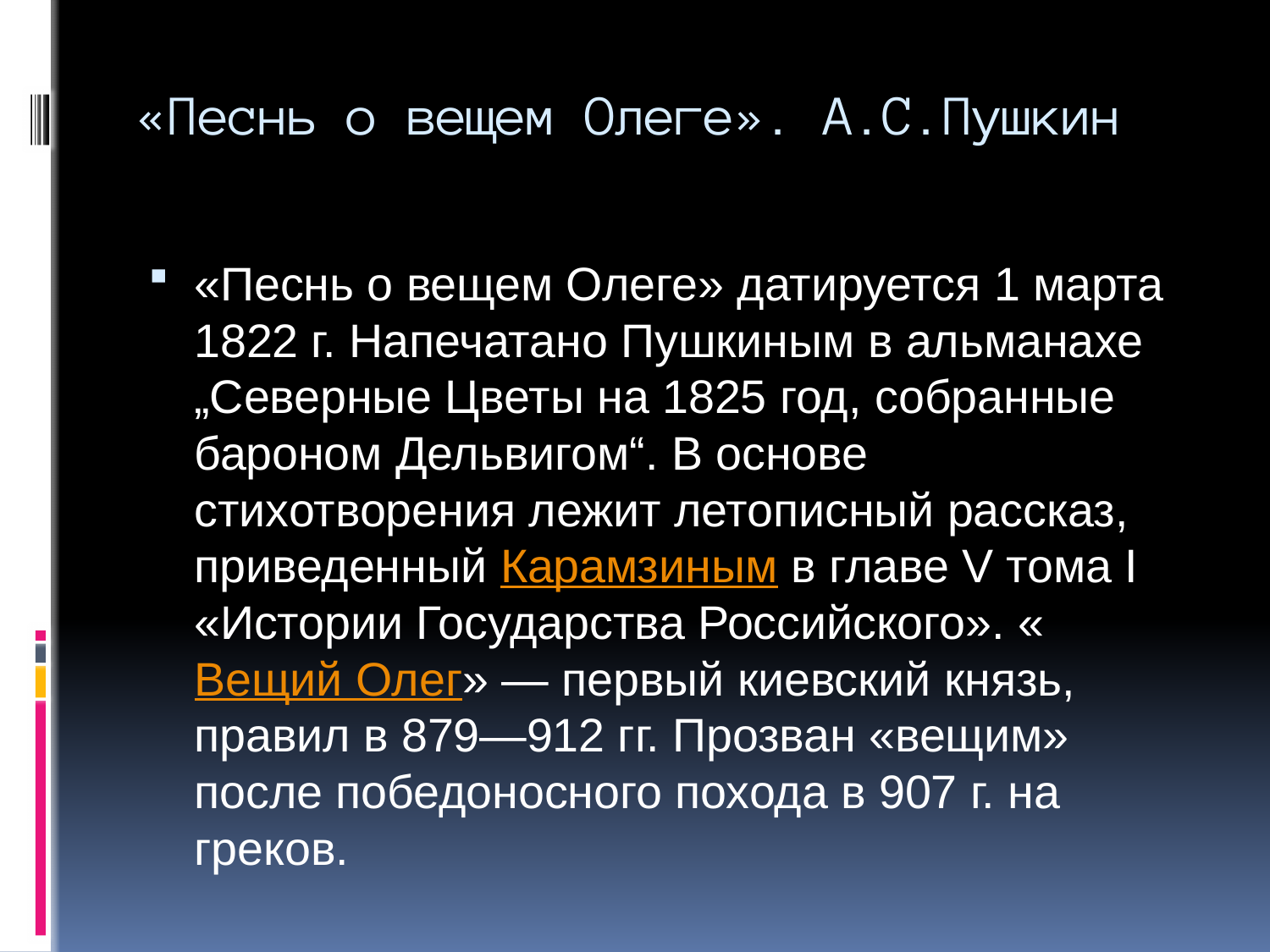

# «Песнь о вещем Олеге». А.С.Пушкин
«Песнь о вещем Олеге» датируется 1 марта 1822 г. Напечатано Пушкиным в альманахе „Северные Цветы на 1825 год, собранные бароном Дельвигом“. В основе стихотворения лежит летописный рассказ, приведенный Карамзиным в главе V тома I «Истории Государства Российского». «Вещий Олег» — первый киевский князь, правил в 879—912 гг. Прозван «вещим» после победоносного похода в 907 г. на греков.